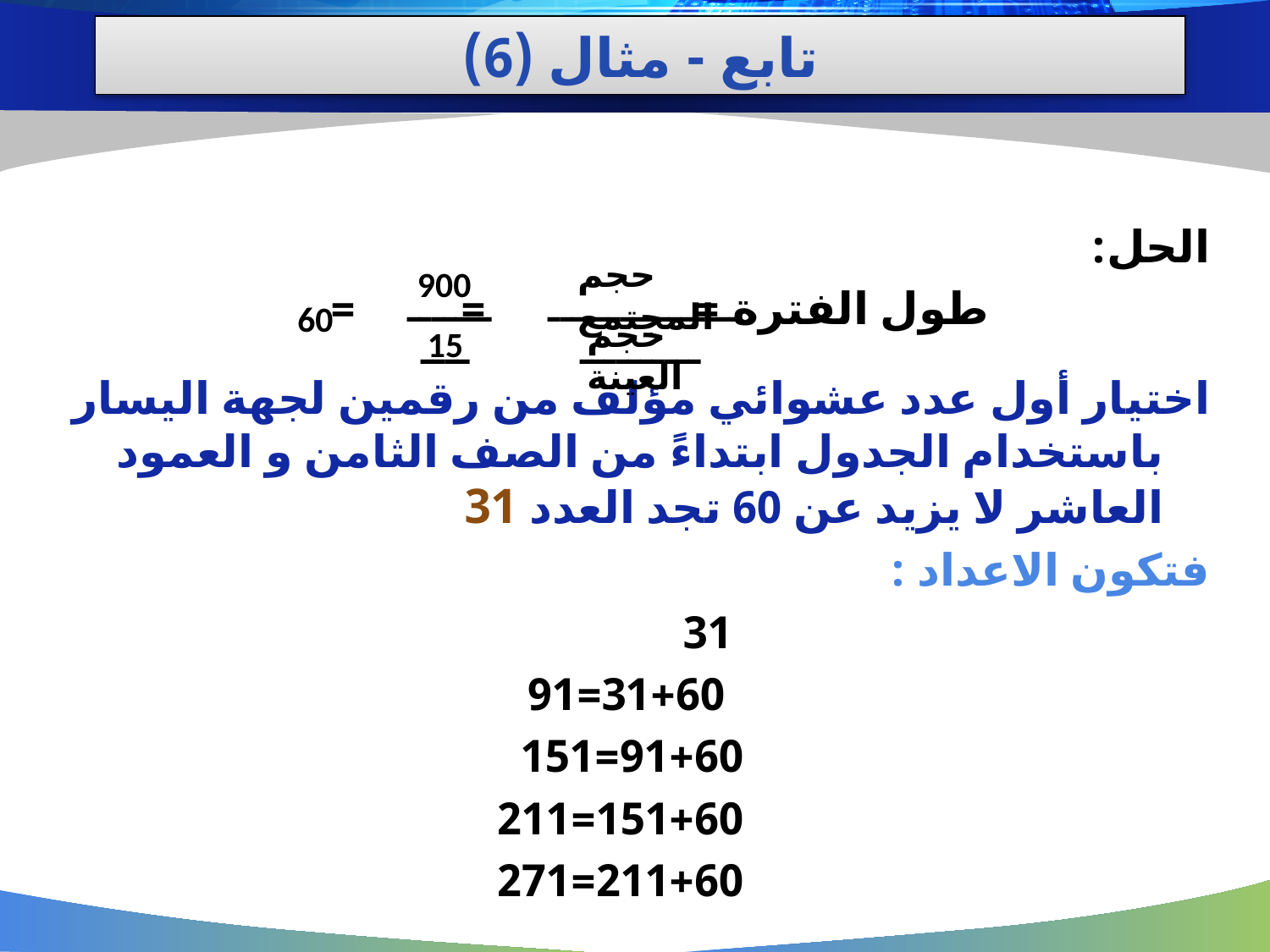

# تابع - مثال (6)
الحل:
                   طول الفترة =                  =         =

اختيار أول عدد عشوائي مؤلف من رقمين لجهة اليسار باستخدام الجدول ابتداءً من الصف الثامن و العمود العاشر لا يزيد عن 60 تجد العدد 31
فتكون الاعداد :
31
 31+60=91
91+60=151
  151+60=211
  211+60=271

حجم المجتمع
900
ـــــــــــ
ــــــــــــــــــــــــــ
60
حجم العينة
15